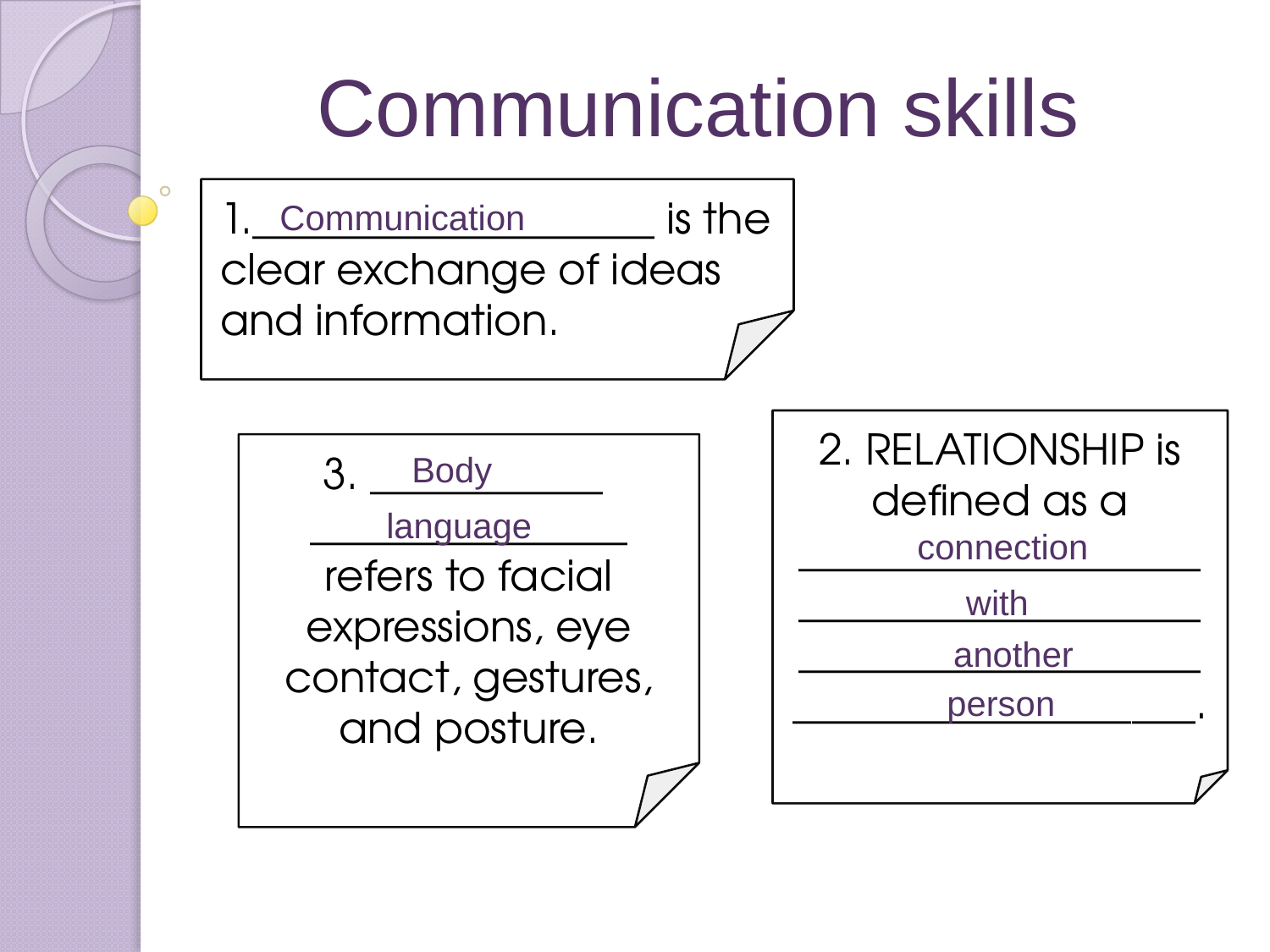

# Communication skills
1.___________________ is the clear exchange of ideas and information.
Communication
2. RELATIONSHIP is defined as a ____________________________________________________________________________.
3. ___________  _______________ refers to facial expressions, eye contact, gestures, and posture.
Body
language
connection
with
another
person